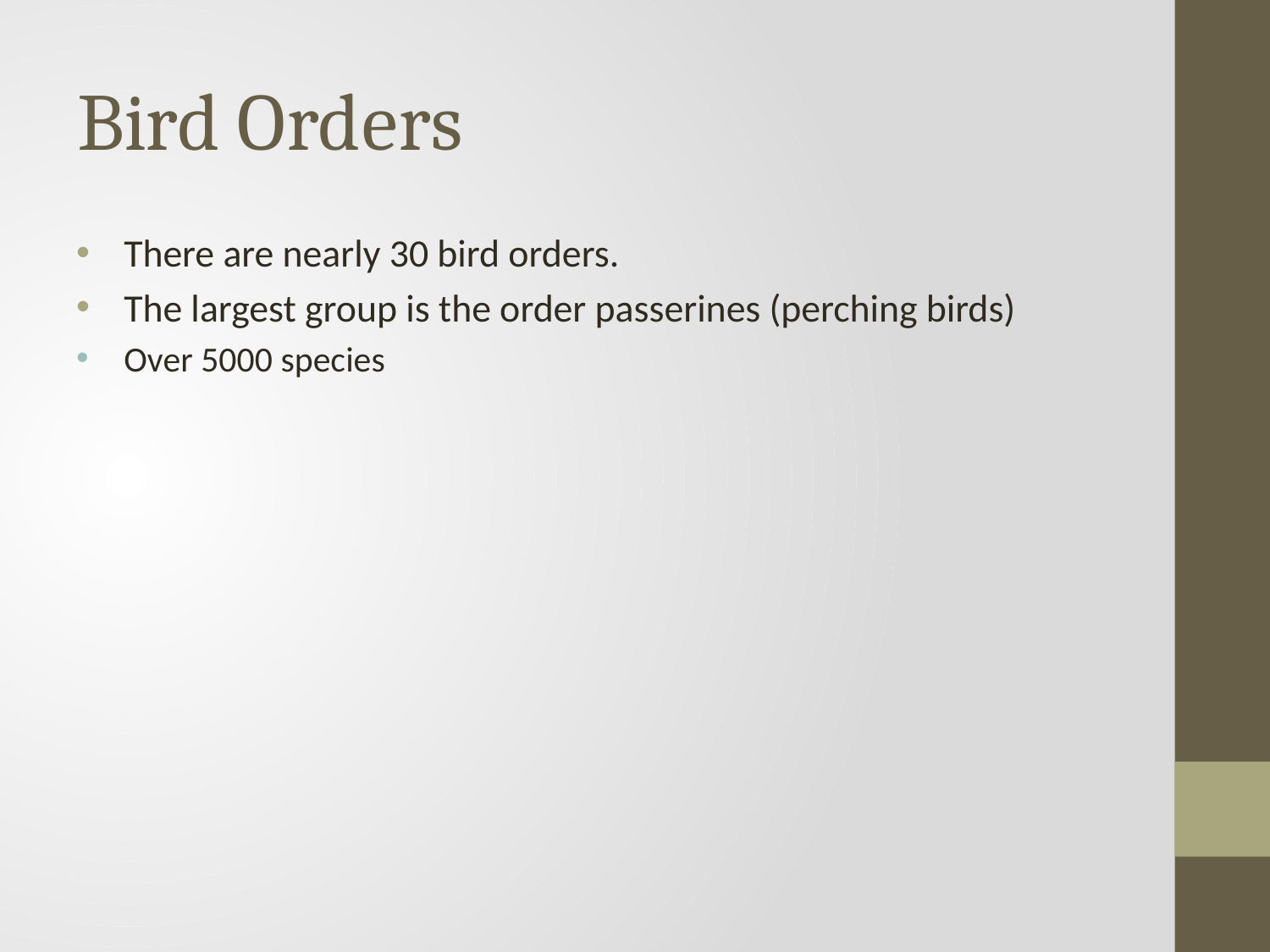

# Bird Orders
There are nearly 30 bird orders.
The largest group is the order passerines (perching birds)
Over 5000 species